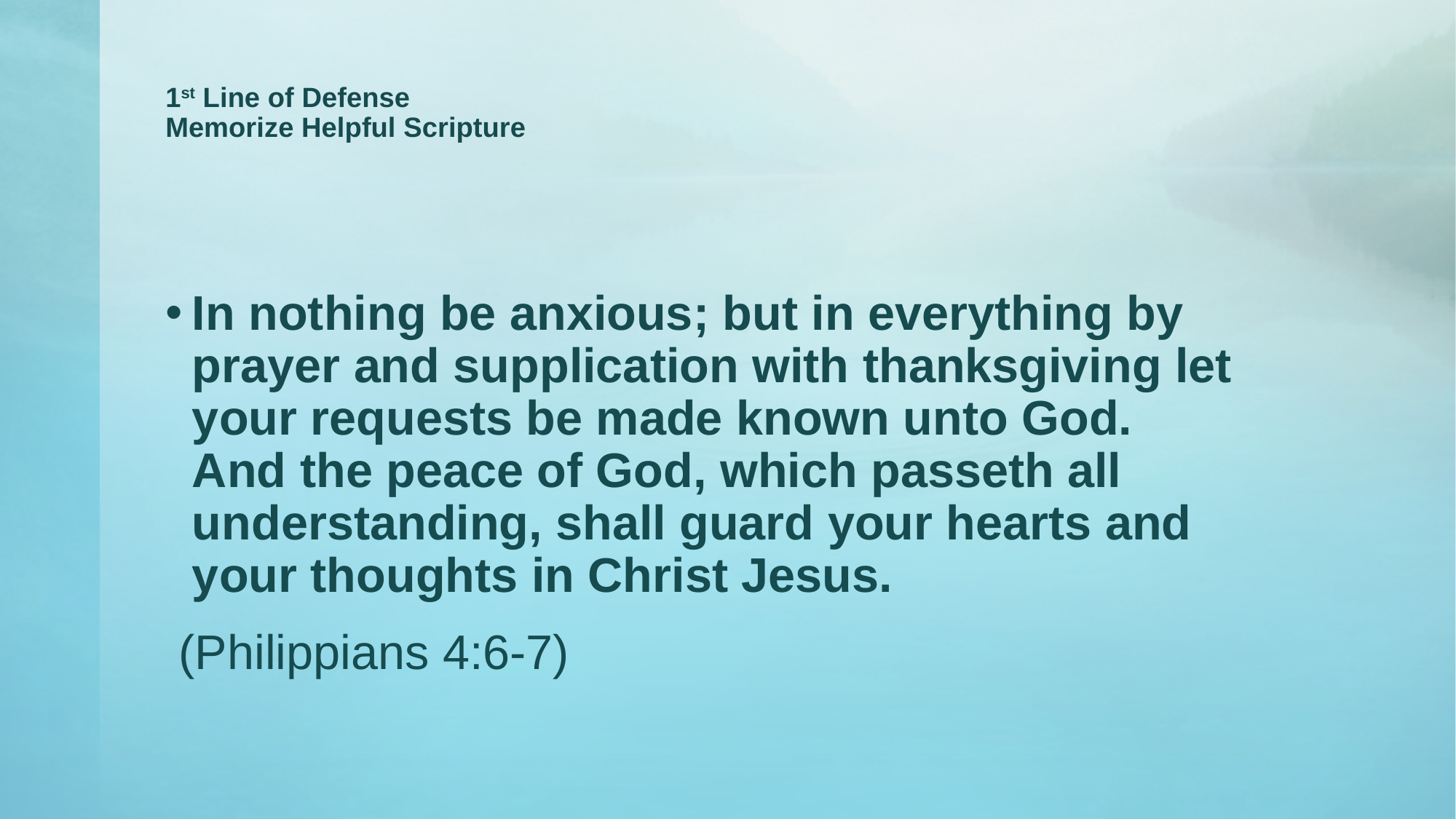

# 1st Line of Defense Memorize Helpful Scripture

In nothing be anxious; but in everything by prayer and supplication with thanksgiving let your requests be made known unto God.
And the peace of God, which passeth all understanding, shall guard your hearts and your thoughts in Christ Jesus.
 (Philippians 4:6-7)